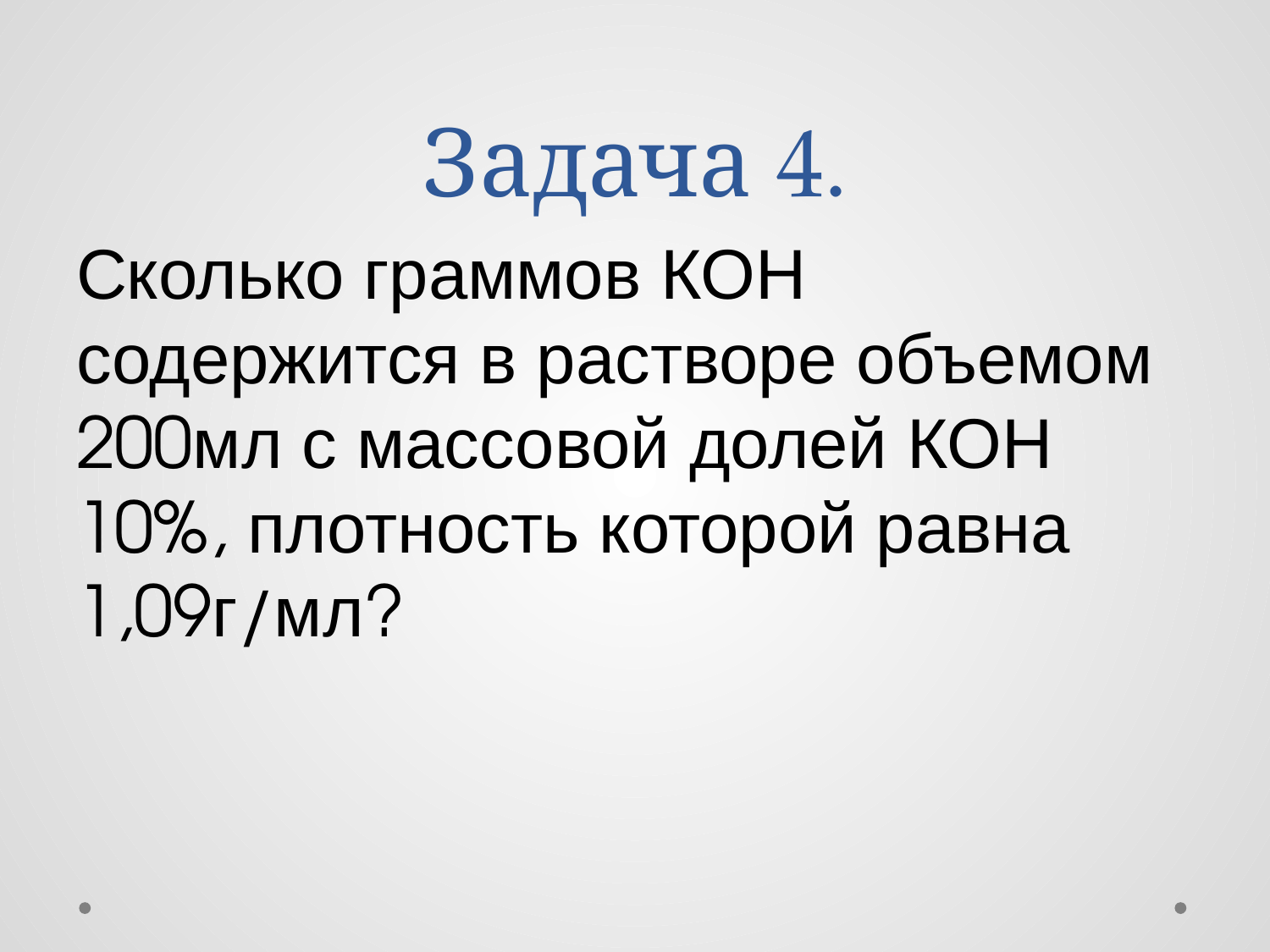

# Задача 4.
Сколько граммов КОН содержится в растворе объемом 200мл с массовой долей КОН 10%, плотность которой равна 1,09г/мл?